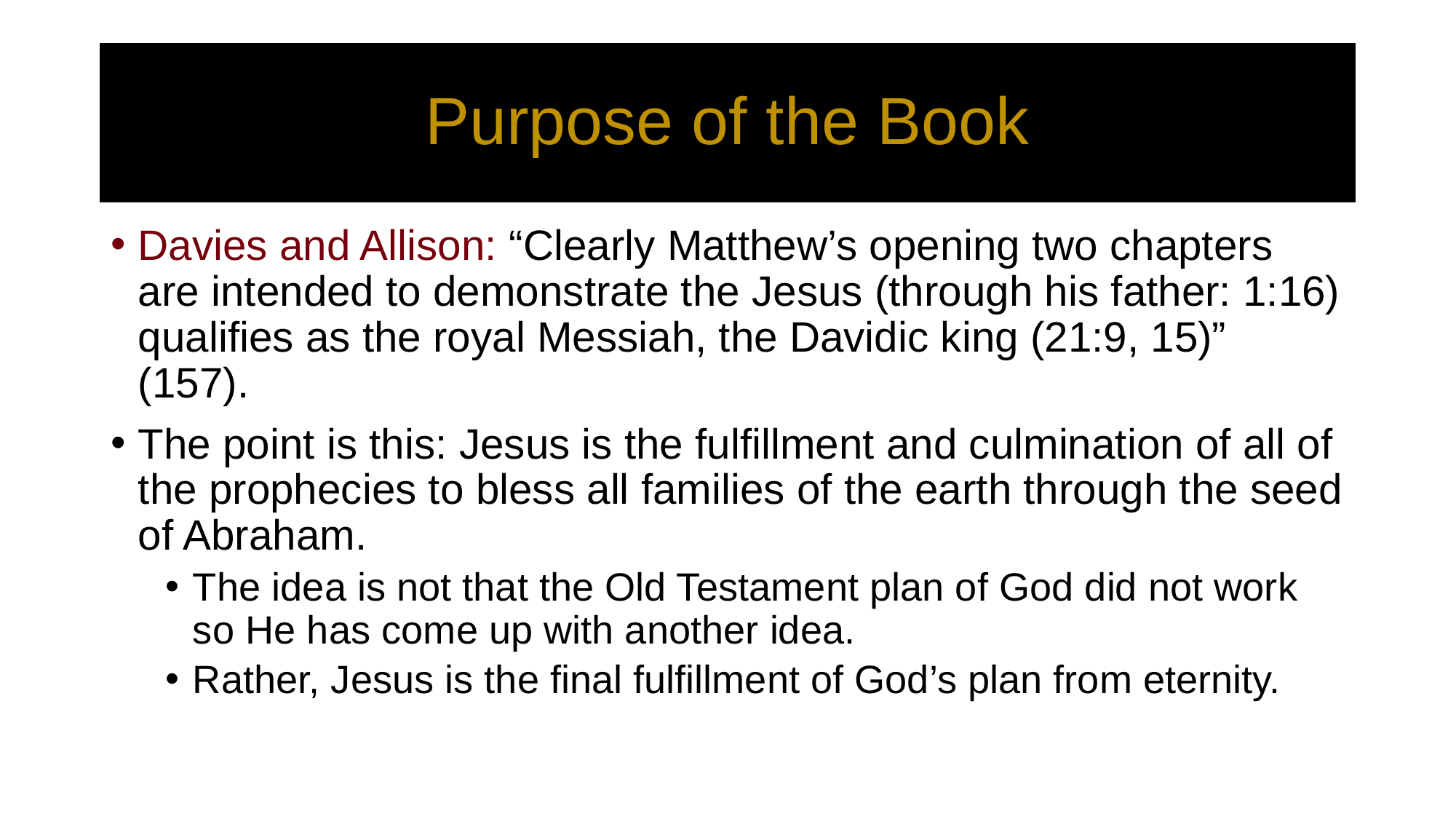

# Purpose of the Book
Davies and Allison: “Clearly Matthew’s opening two chapters are intended to demonstrate the Jesus (through his father: 1:16) qualifies as the royal Messiah, the Davidic king (21:9, 15)” (157).
The point is this: Jesus is the fulfillment and culmination of all of the prophecies to bless all families of the earth through the seed of Abraham.
The idea is not that the Old Testament plan of God did not work so He has come up with another idea.
Rather, Jesus is the final fulfillment of God’s plan from eternity.